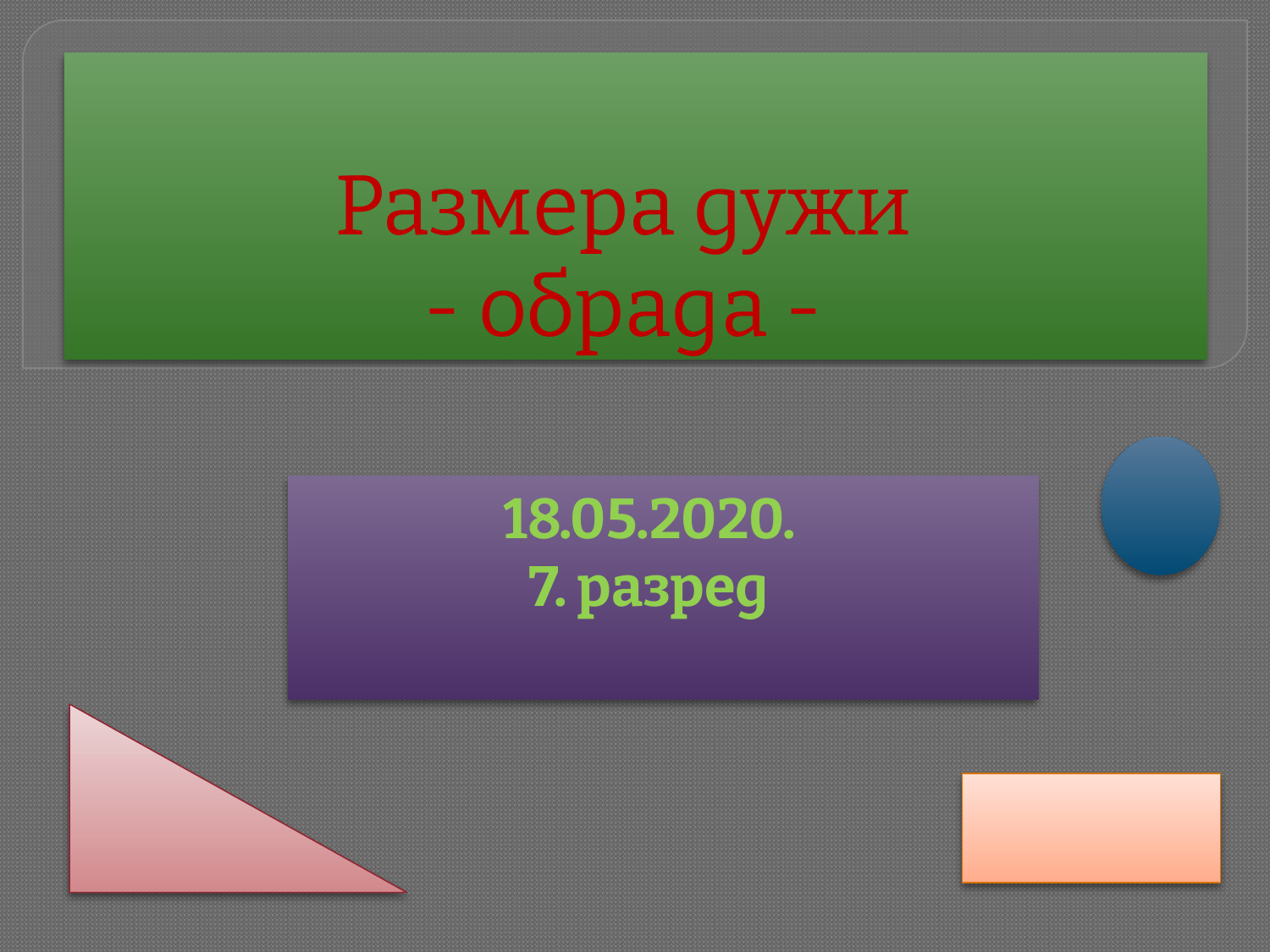

# Размера дужи - обрада -

18.05.2020.
7. разред